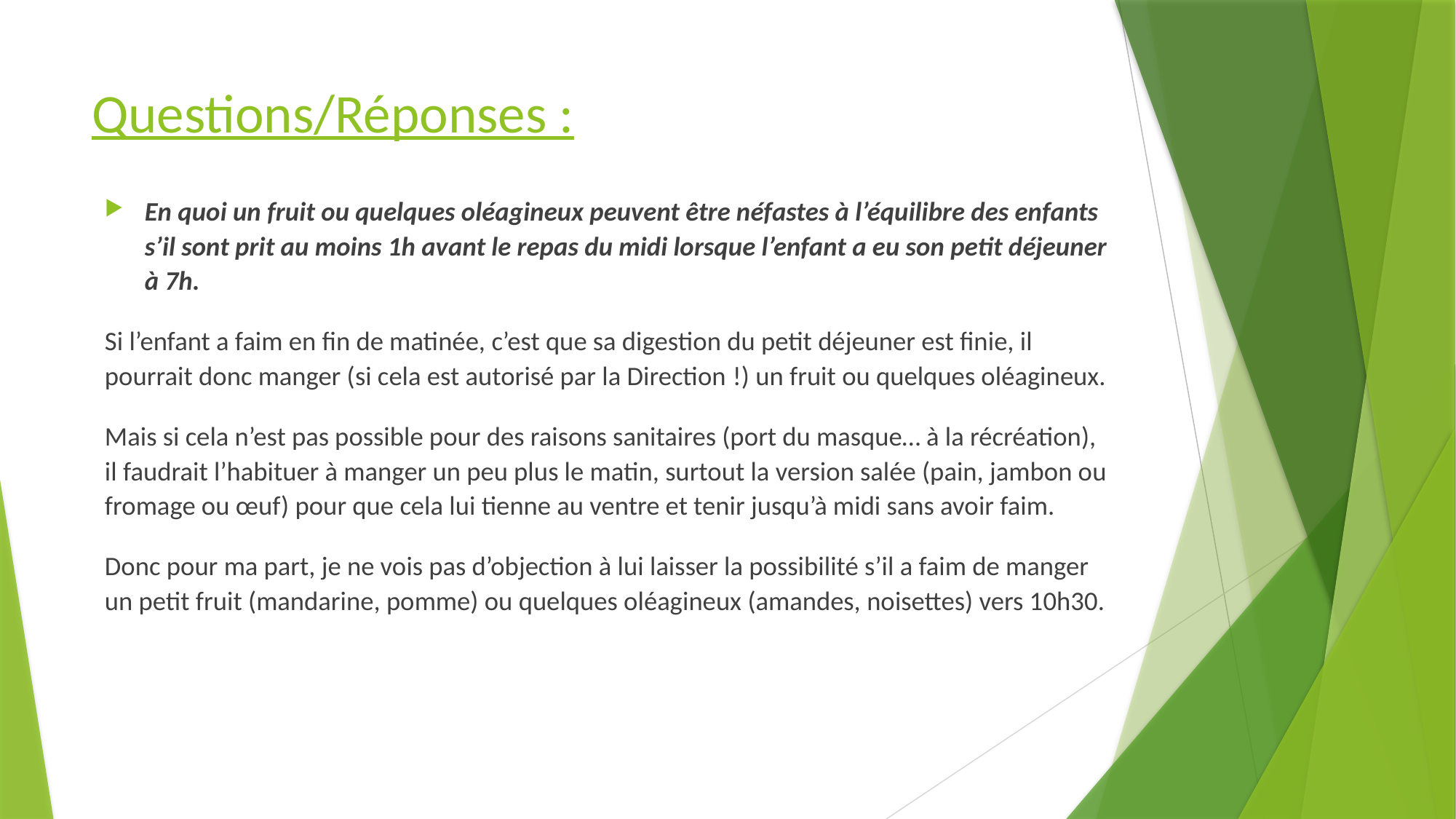

# Questions/Réponses :
En quoi un fruit ou quelques oléagineux peuvent être néfastes à l’équilibre des enfants s’il sont prit au moins 1h avant le repas du midi lorsque l’enfant a eu son petit déjeuner à 7h.
Si l’enfant a faim en fin de matinée, c’est que sa digestion du petit déjeuner est finie, il pourrait donc manger (si cela est autorisé par la Direction !) un fruit ou quelques oléagineux.
Mais si cela n’est pas possible pour des raisons sanitaires (port du masque… à la récréation), il faudrait l’habituer à manger un peu plus le matin, surtout la version salée (pain, jambon ou fromage ou œuf) pour que cela lui tienne au ventre et tenir jusqu’à midi sans avoir faim.
Donc pour ma part, je ne vois pas d’objection à lui laisser la possibilité s’il a faim de manger un petit fruit (mandarine, pomme) ou quelques oléagineux (amandes, noisettes) vers 10h30.